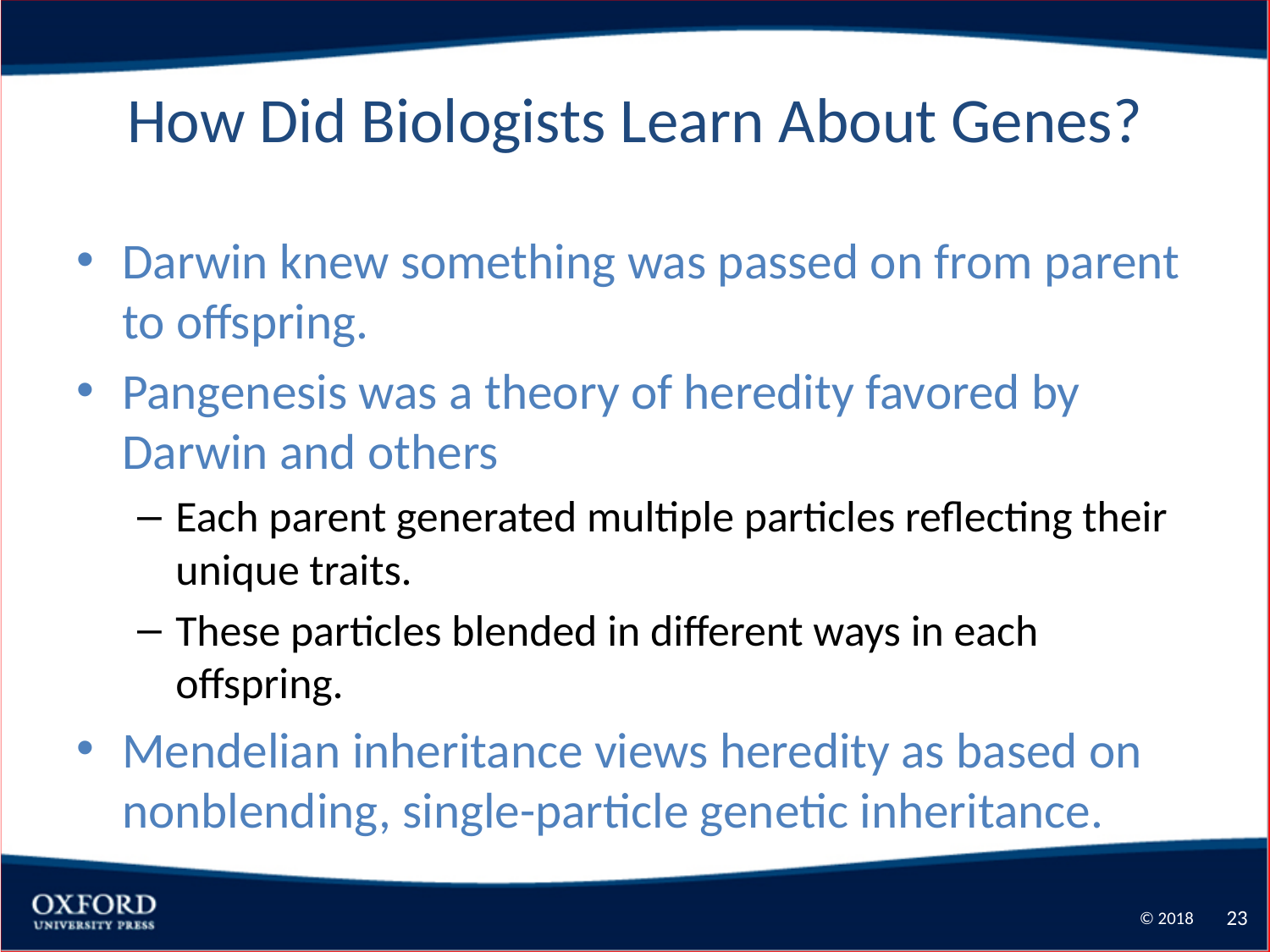

# How Did Biologists Learn About Genes?
Darwin knew something was passed on from parent to offspring.
Pangenesis was a theory of heredity favored by Darwin and others
Each parent generated multiple particles reflecting their unique traits.
These particles blended in different ways in each offspring.
Mendelian inheritance views heredity as based on nonblending, single-particle genetic inheritance.